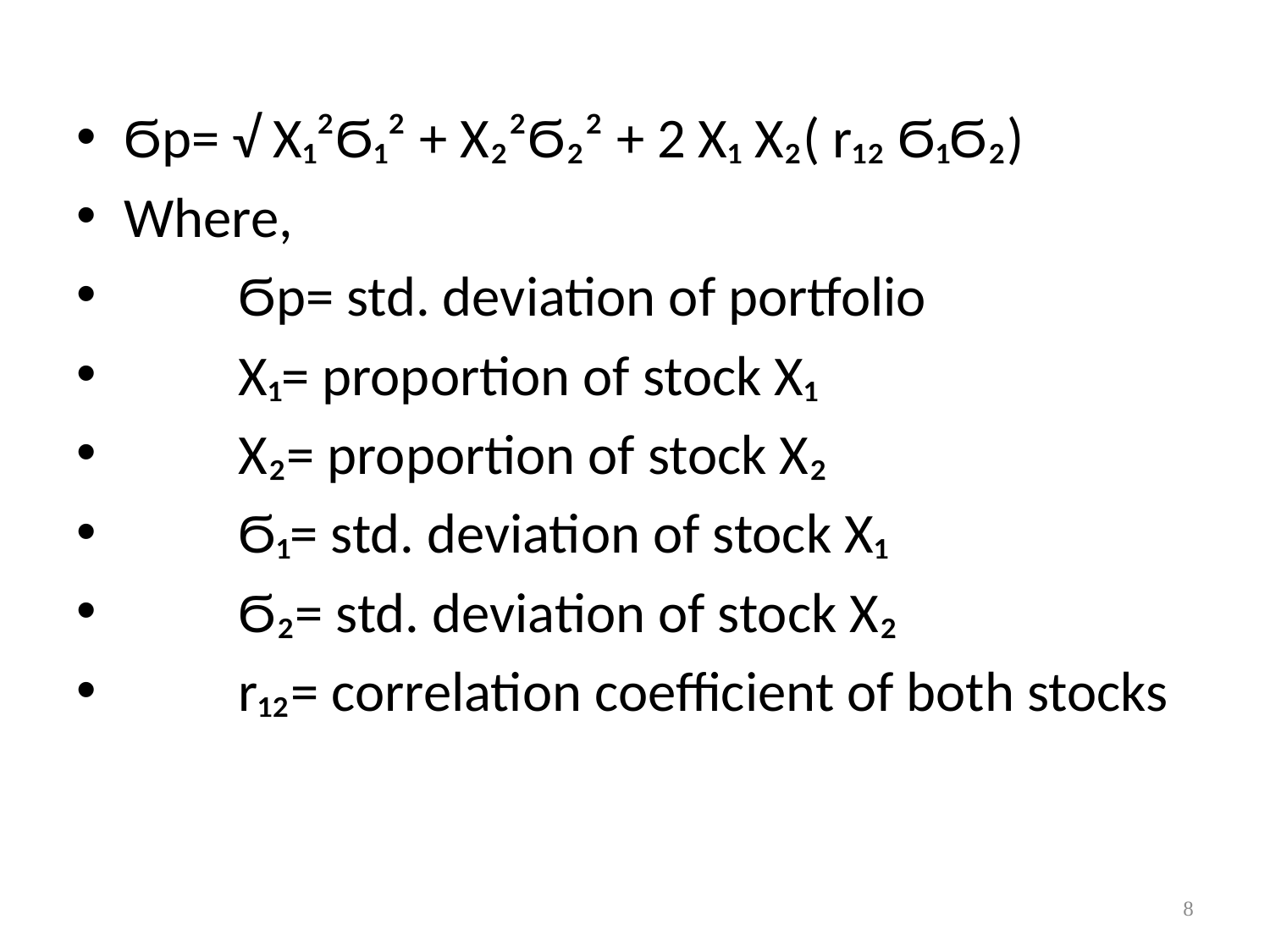

Ϭp= √ X₁²Ϭ₁² + X₂²Ϭ₂² + 2 X₁ X₂( r₁₂ Ϭ₁Ϭ₂)
Where,
         Ϭp= std. deviation of portfolio
         X₁= proportion of stock X₁
         X₂= proportion of stock X₂
         Ϭ₁= std. deviation of stock X₁
         Ϭ₂= std. deviation of stock X₂
         r₁₂= correlation coefficient of both stocks

8